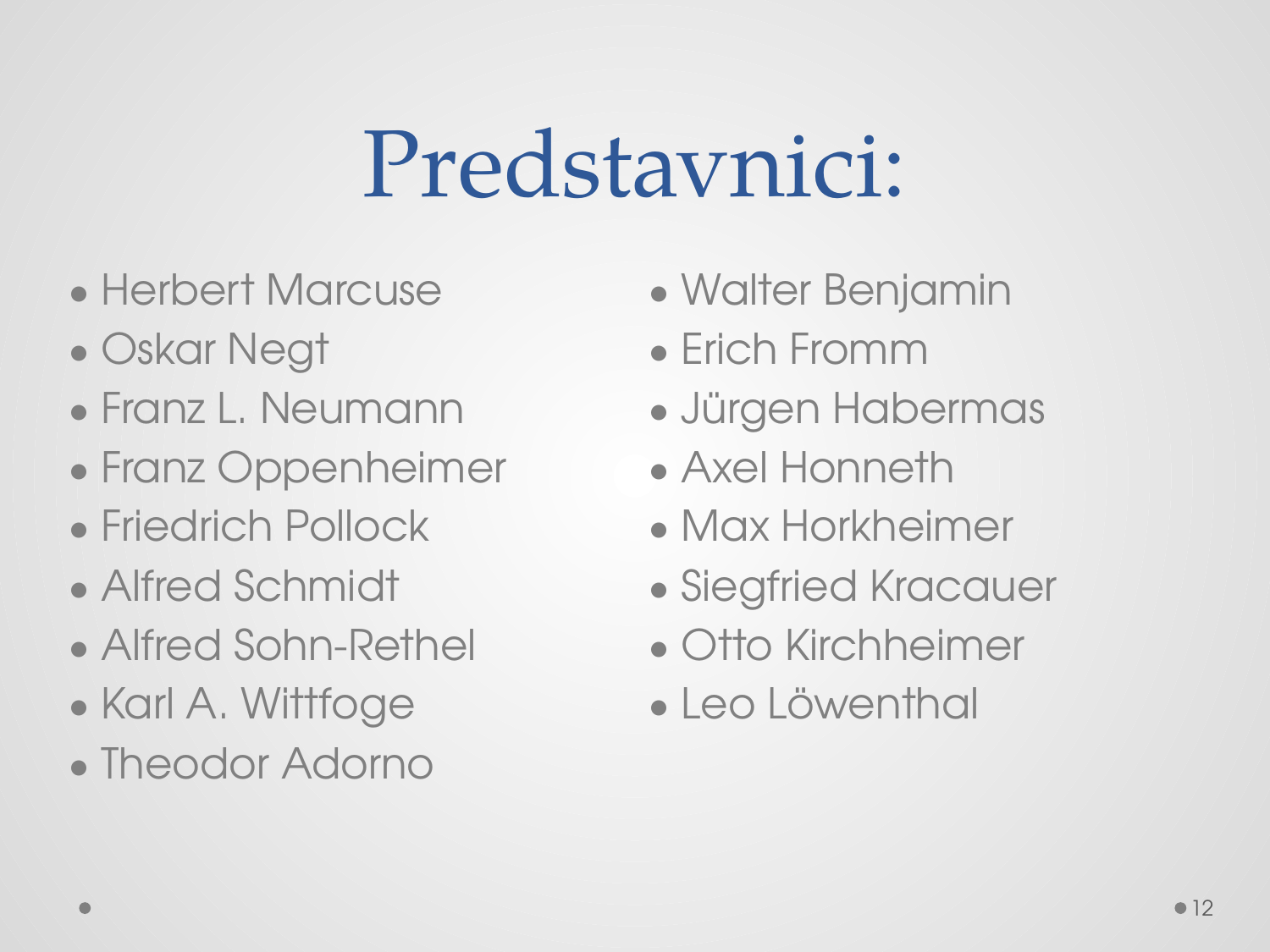

# Predstavnici:
• Herbert Marcuse
• Oskar Negt
• Franz L. Neumann
• Franz Oppenheimer
• Friedrich Pollock
• Alfred Schmidt
• Alfred Sohn-Rethel
• Karl A. Wittfoge
• Theodor Adorno

• Walter Benjamin
• Erich Fromm
• Jürgen Habermas
• Axel Honneth
• Max Horkheimer
• Siegfried Kracauer
• Otto Kirchheimer
• Leo Löwenthal

12